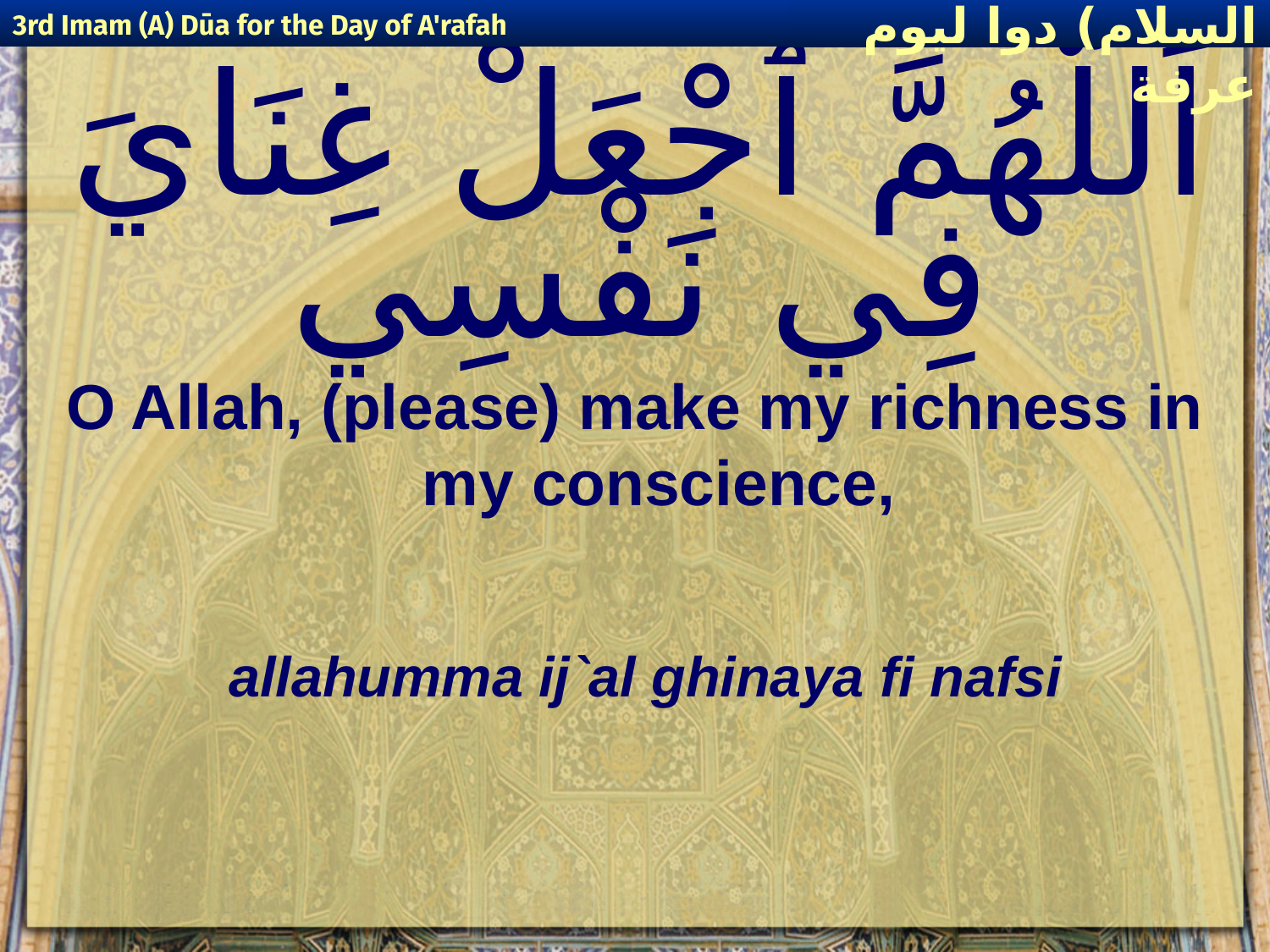

3rd Imam (A) Dūa for the Day of A'rafah
إمام حسين(عليه السلام) دوا ليوم عرفة
# اَللَّهُمَّ ٱجْعَلْ غِنَايَ فِي نَفْسِي
O Allah, (please) make my richness in my conscience,
allahumma ij`al ghinaya fi nafsi